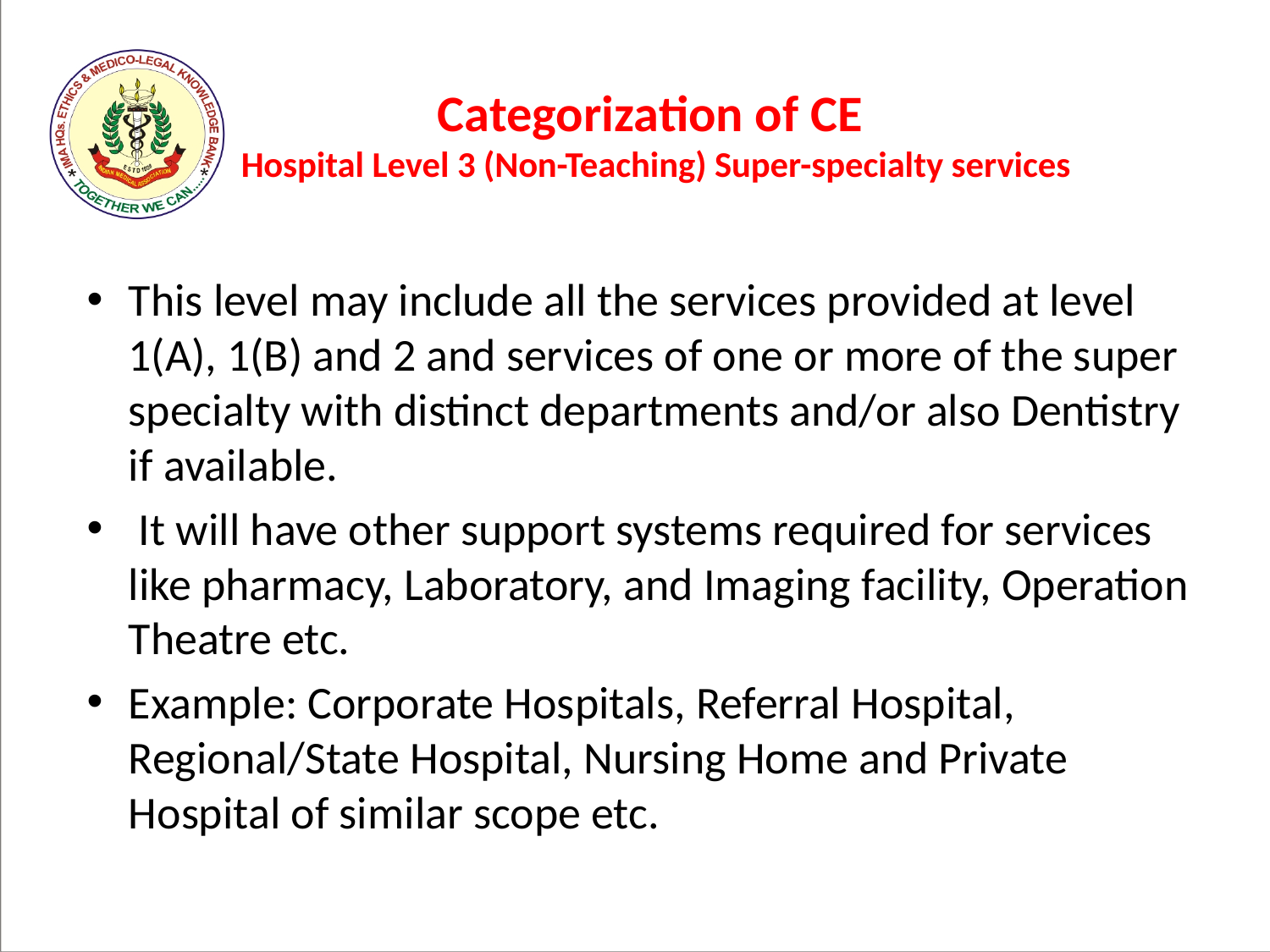

# Categorization of CE Hospital Level 3 (Non-Teaching) Super-specialty services
This level may include all the services provided at level 1(A), 1(B) and 2 and services of one or more of the super specialty with distinct departments and/or also Dentistry if available.
 It will have other support systems required for services like pharmacy, Laboratory, and Imaging facility, Operation Theatre etc.
Example: Corporate Hospitals, Referral Hospital, Regional/State Hospital, Nursing Home and Private Hospital of similar scope etc.